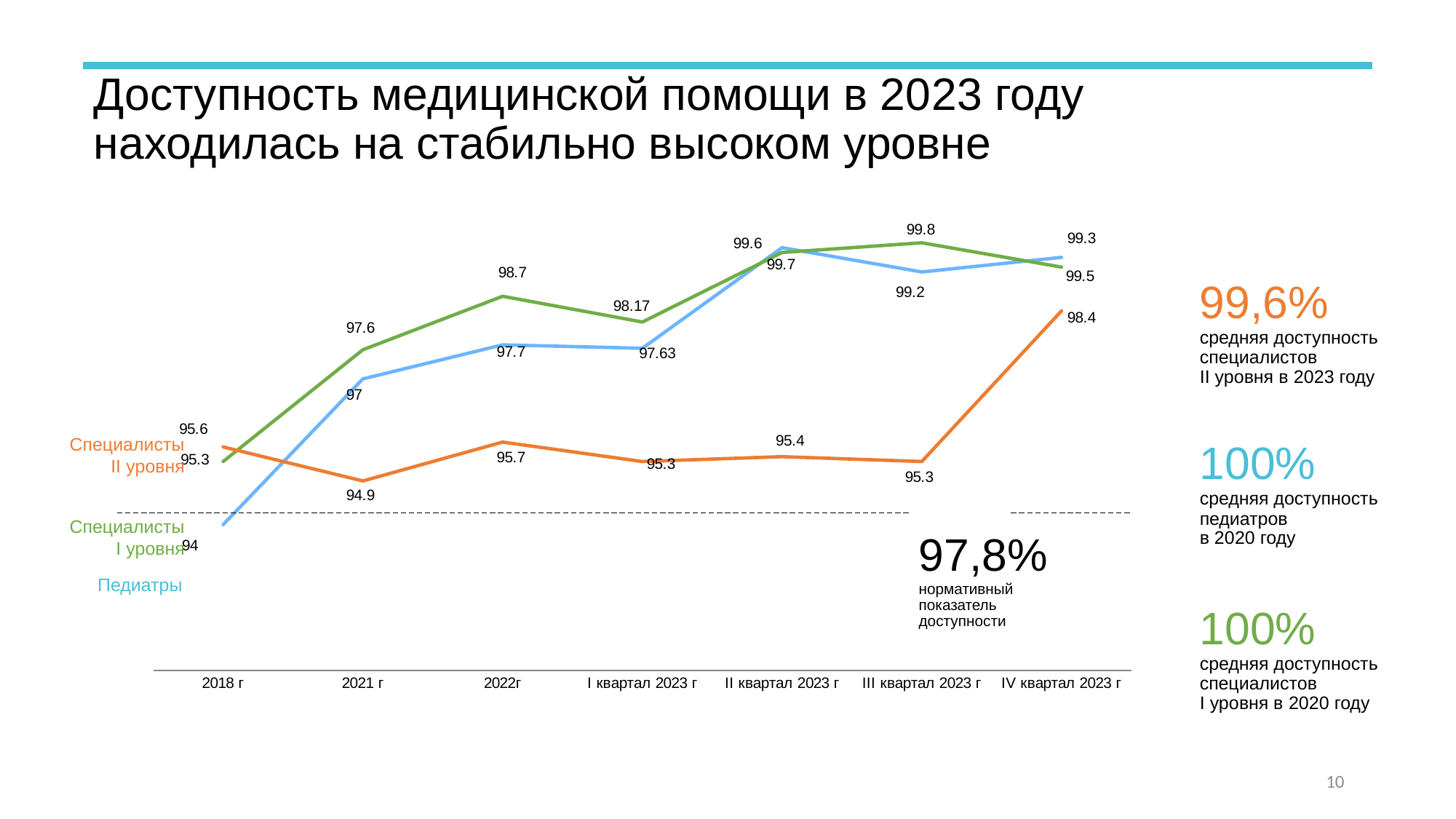

Доступность медицинской помощи в 2023 году
находилась на стабильно высоком уровне

### Chart

| Category | Педиатры/ВОП | Специалисты I уровня | Специалисты II уровня |
|---|---|---|---|
| 2018 г | 94.0 | 95.3 | 95.6 |
| 2021 г | 97.0 | 97.6 | 94.9 |
| 2022г | 97.7 | 98.7 | 95.7 |
| I квартал 2023 г | 97.63 | 98.17 | 95.3 |
| II квартал 2023 г | 99.7 | 99.6 | 95.4 |
| III квартал 2023 г | 99.2 | 99.8 | 95.3 |
| IV квартал 2023 г | 99.5 | 99.3 | 98.4 |
99,6%
средняя доступность специалистов
II уровня в 2023 году
Специалисты
II уровня
100%
средняя доступность педиатров
в 2020 году

Специалисты
I уровня
97,8%
нормативный
показатель
доступности
Педиатры
100%
средняя доступность специалистов
I уровня в 2020 году

10